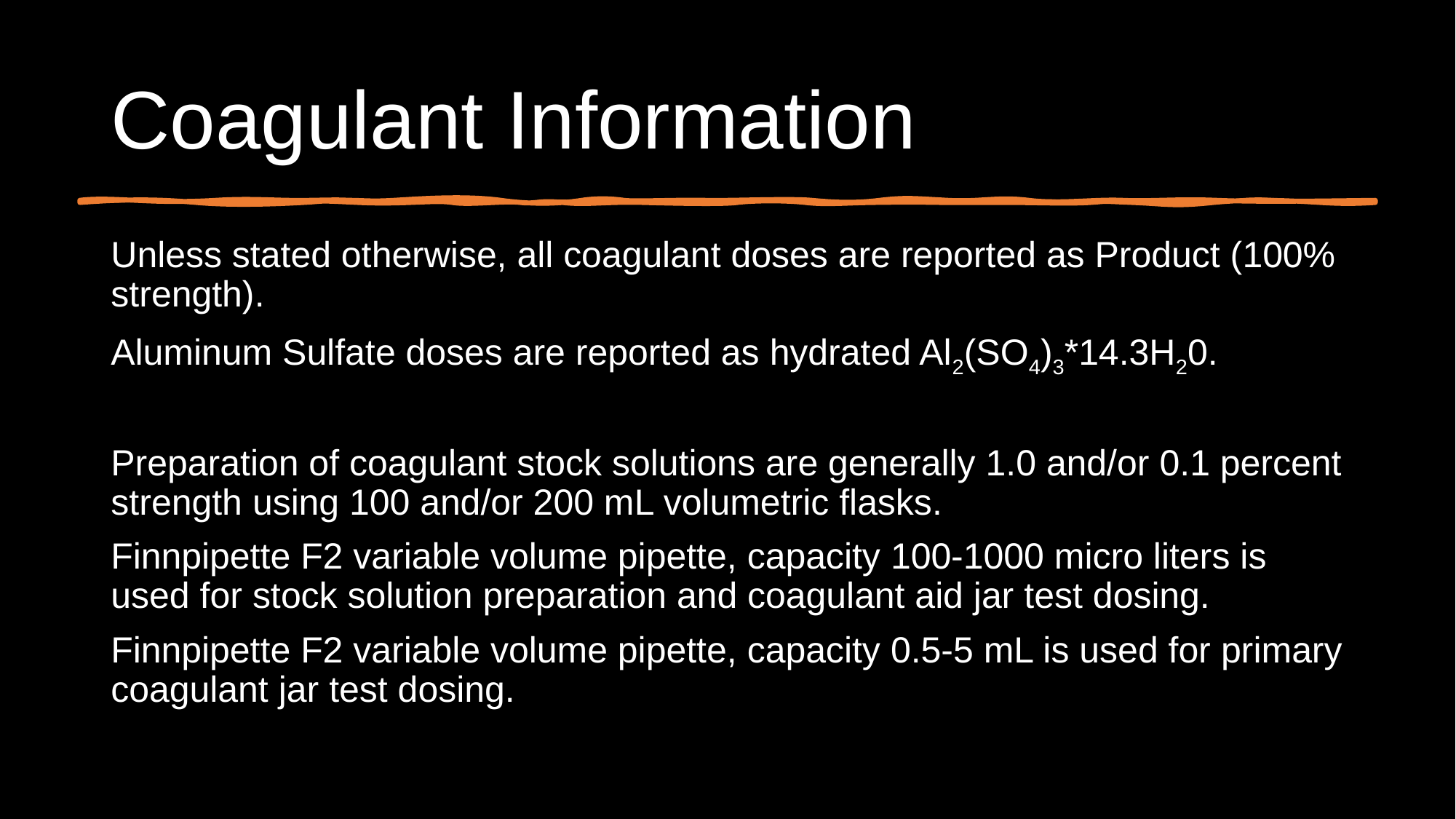

# Coagulant Information

Unless stated otherwise, all coagulant doses are reported as Product (100% strength).
Aluminum Sulfate doses are reported as hydrated Al2(SO4)3*14.3H20.

Preparation of coagulant stock solutions are generally 1.0 and/or 0.1 percent strength using 100 and/or 200 mL volumetric flasks.
Finnpipette F2 variable volume pipette, capacity 100-1000 micro liters is used for stock solution preparation and coagulant aid jar test dosing.
Finnpipette F2 variable volume pipette, capacity 0.5-5 mL is used for primary coagulant jar test dosing.